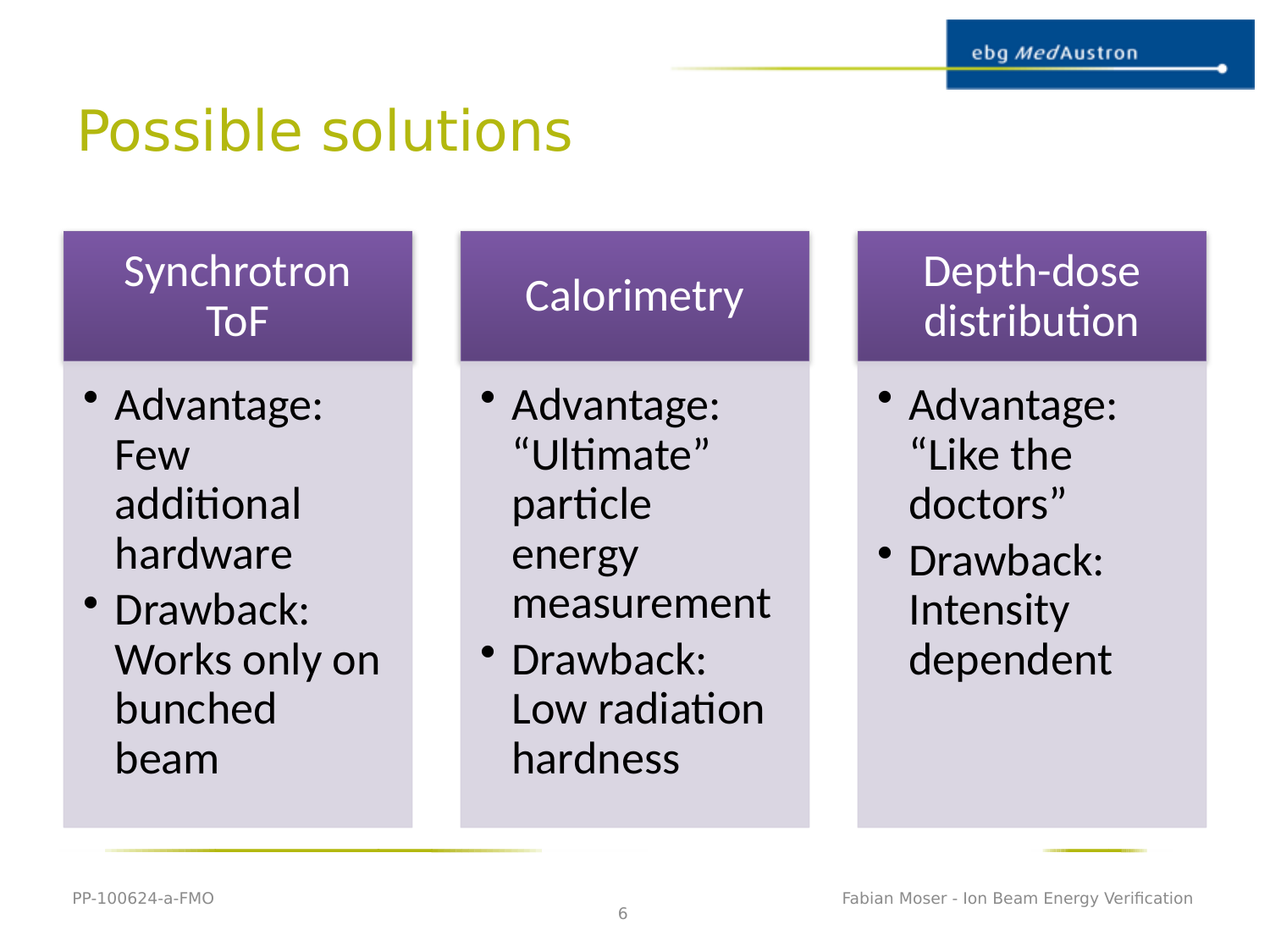

# Possible solutions
Synchrotron ToF
Advantage: Few additional hardware
Drawback: Works only on bunched beam
Calorimetry
Advantage: “Ultimate” particle energy measurement
Drawback: Low radiation hardness
Depth-dose distribution
Advantage: “Like the doctors”
Drawback: Intensity dependent
PP-100624-a-FMO
Fabian Moser - Ion Beam Energy Verification
6